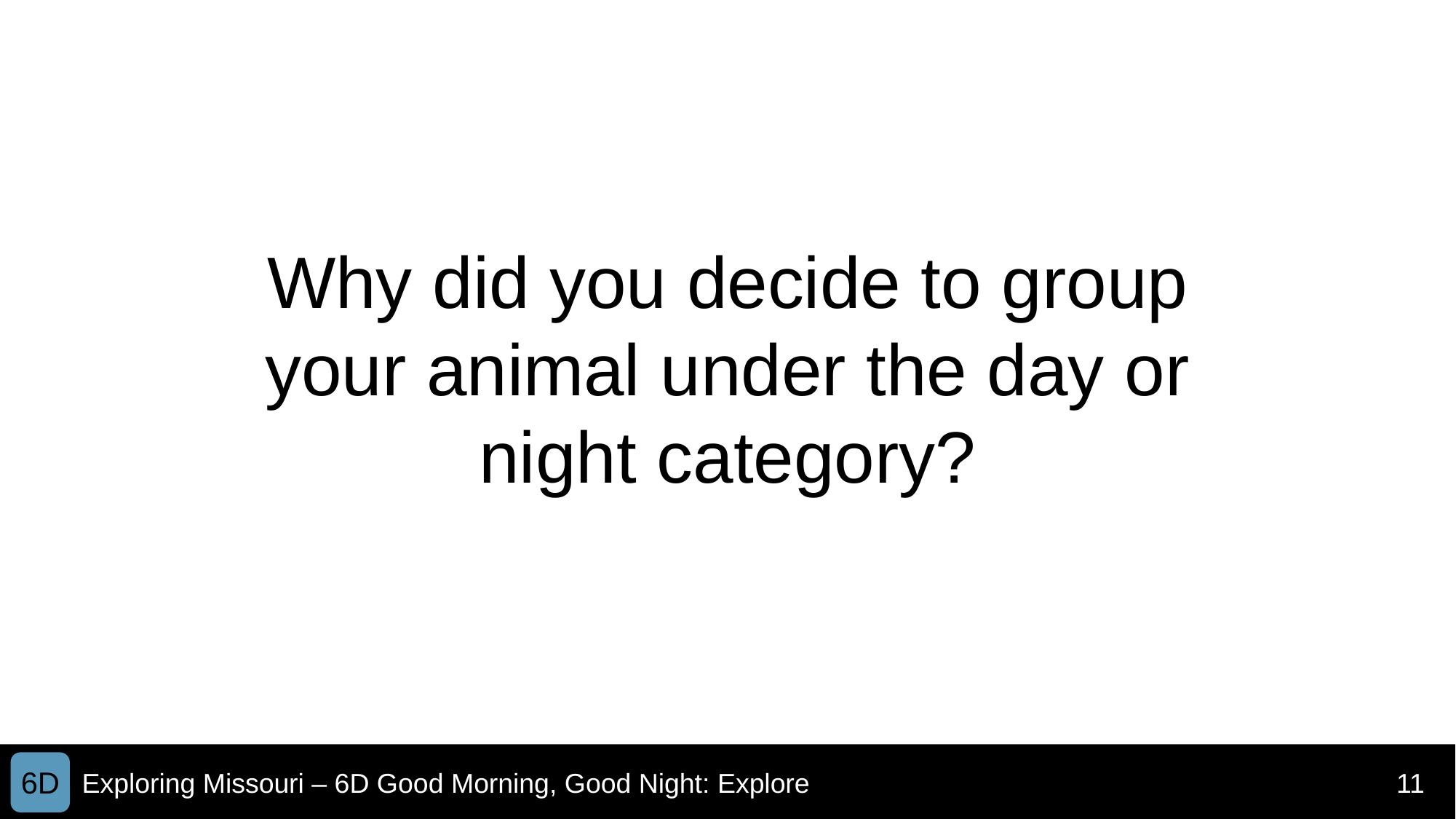

Why did you decide to group your animal under the day or night category?

6D
Exploring Missouri – 6D Good Morning, Good Night: Explore
11